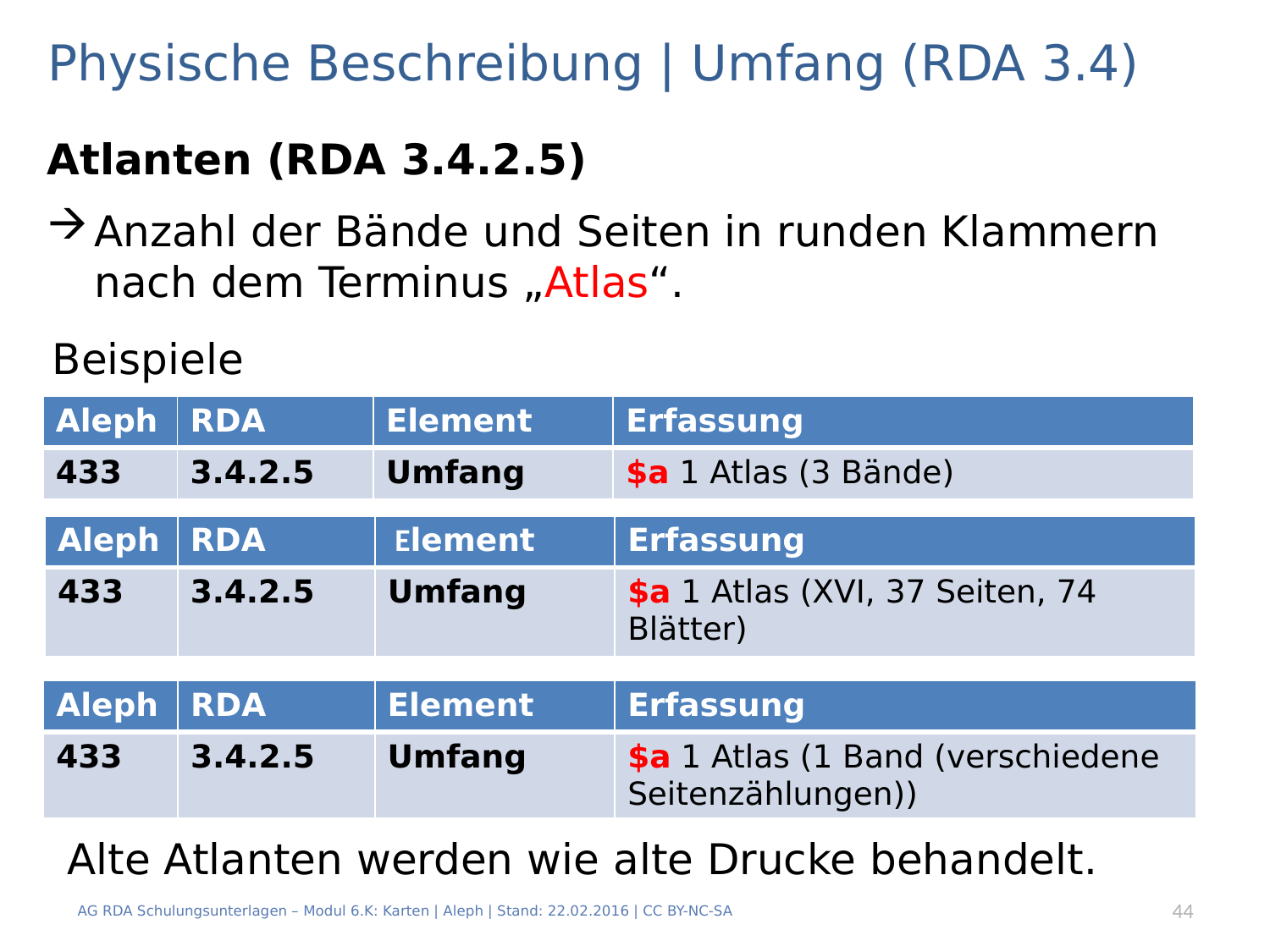

# Physische Beschreibung | Umfang (RDA 3.4)
Atlanten (RDA 3.4.2.5)

Anzahl der Bände und Seiten in runden Klammern   nach dem Terminus „Atlas“.
Beispiele
| Aleph | RDA | Element | Erfassung |
| --- | --- | --- | --- |
| 433 | 3.4.2.5 | Umfang | $a 1 Atlas (3 Bände) |
| Aleph | RDA | Element | Erfassung |
| --- | --- | --- | --- |
| 433 | 3.4.2.5 | Umfang | $a 1 Atlas (XVI, 37 Seiten, 74 Blätter) |
| Aleph | RDA | Element | Erfassung |
| --- | --- | --- | --- |
| 433 | 3.4.2.5 | Umfang | $a 1 Atlas (1 Band (verschiedene Seitenzählungen)) |
Alte Atlanten werden wie alte Drucke behandelt.
AG RDA Schulungsunterlagen – Modul 6.K: Karten | Aleph | Stand: 22.02.2016 | CC BY-NC-SA
44